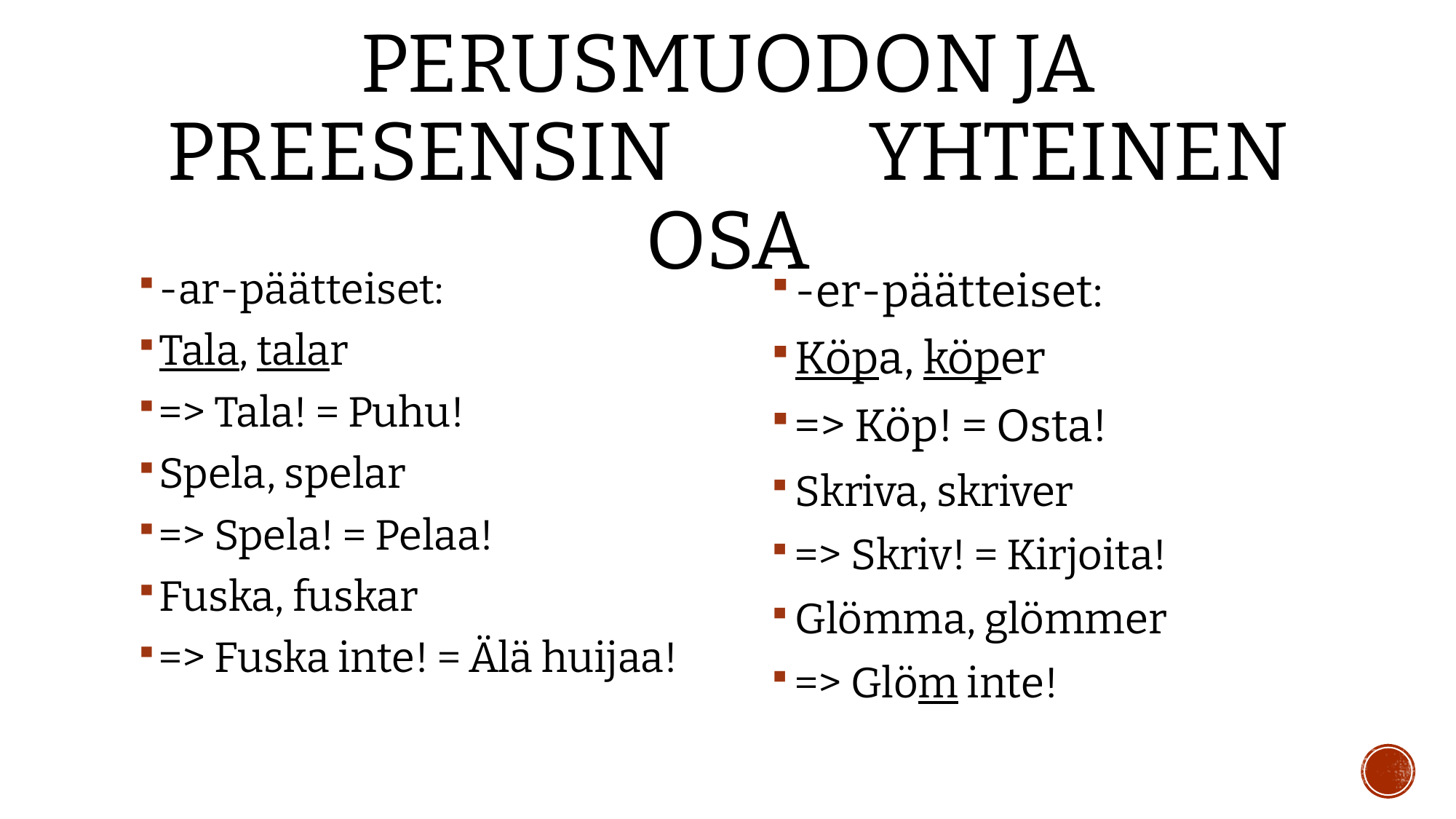

# perusmuodon ja preesensin            yhteinen osa
-ar-päätteiset:
Tala, talar
=> Tala! = Puhu!
Spela, spelar
=> Spela! = Pelaa!
Fuska, fuskar
=> Fuska inte! = Älä huijaa!
-er-päätteiset:
Köpa, köper
=> Köp! = Osta!
Skriva, skriver
=> Skriv! = Kirjoita!
Glömma, glömmer
=> Glöm inte!